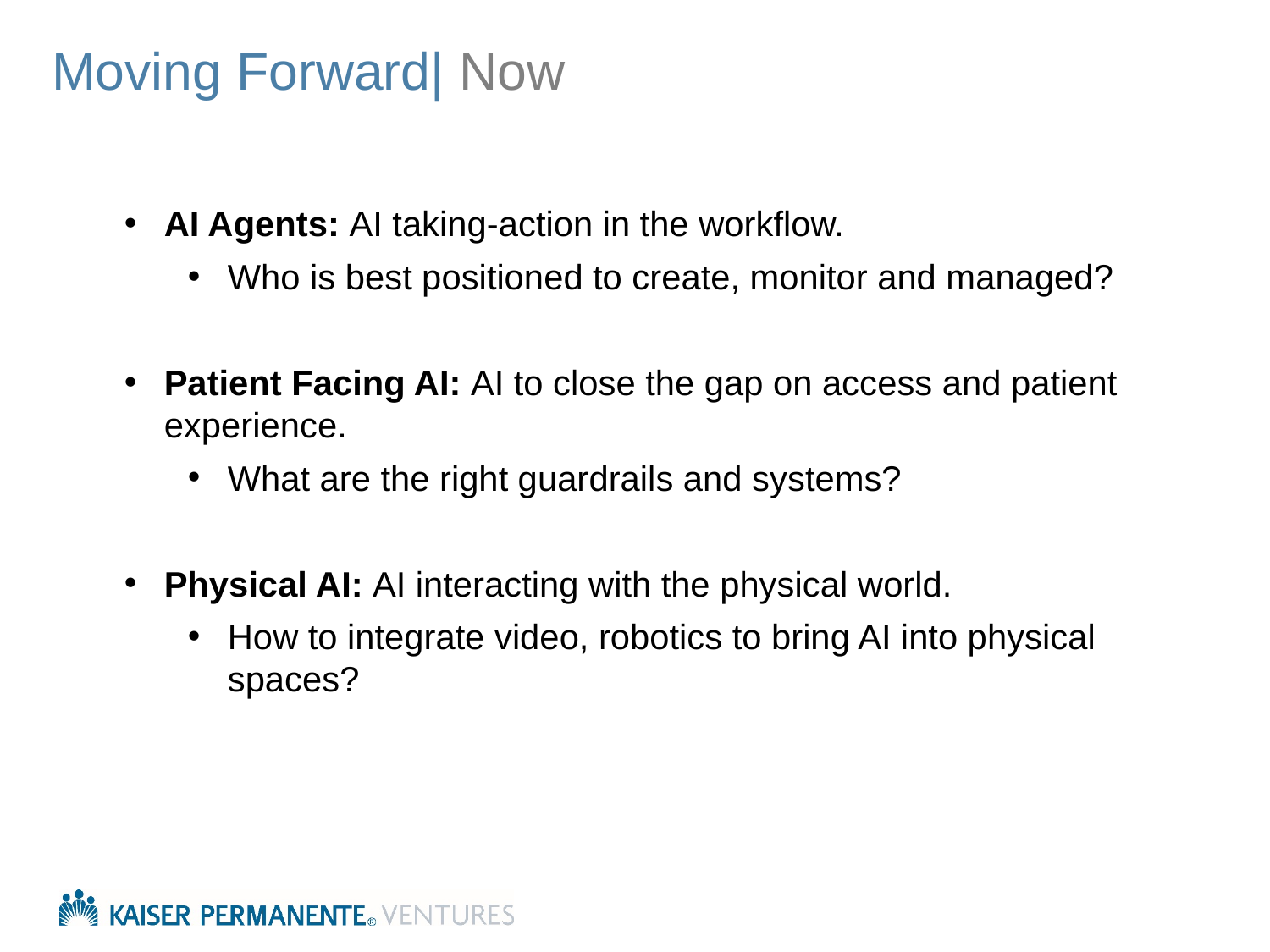

# Moving Forward| Now
AI Agents: AI taking-action in the workflow.
Who is best positioned to create, monitor and managed?

Patient Facing AI: AI to close the gap on access and patient experience.
What are the right guardrails and systems?

Physical AI: AI interacting with the physical world.
How to integrate video, robotics to bring AI into physical spaces?